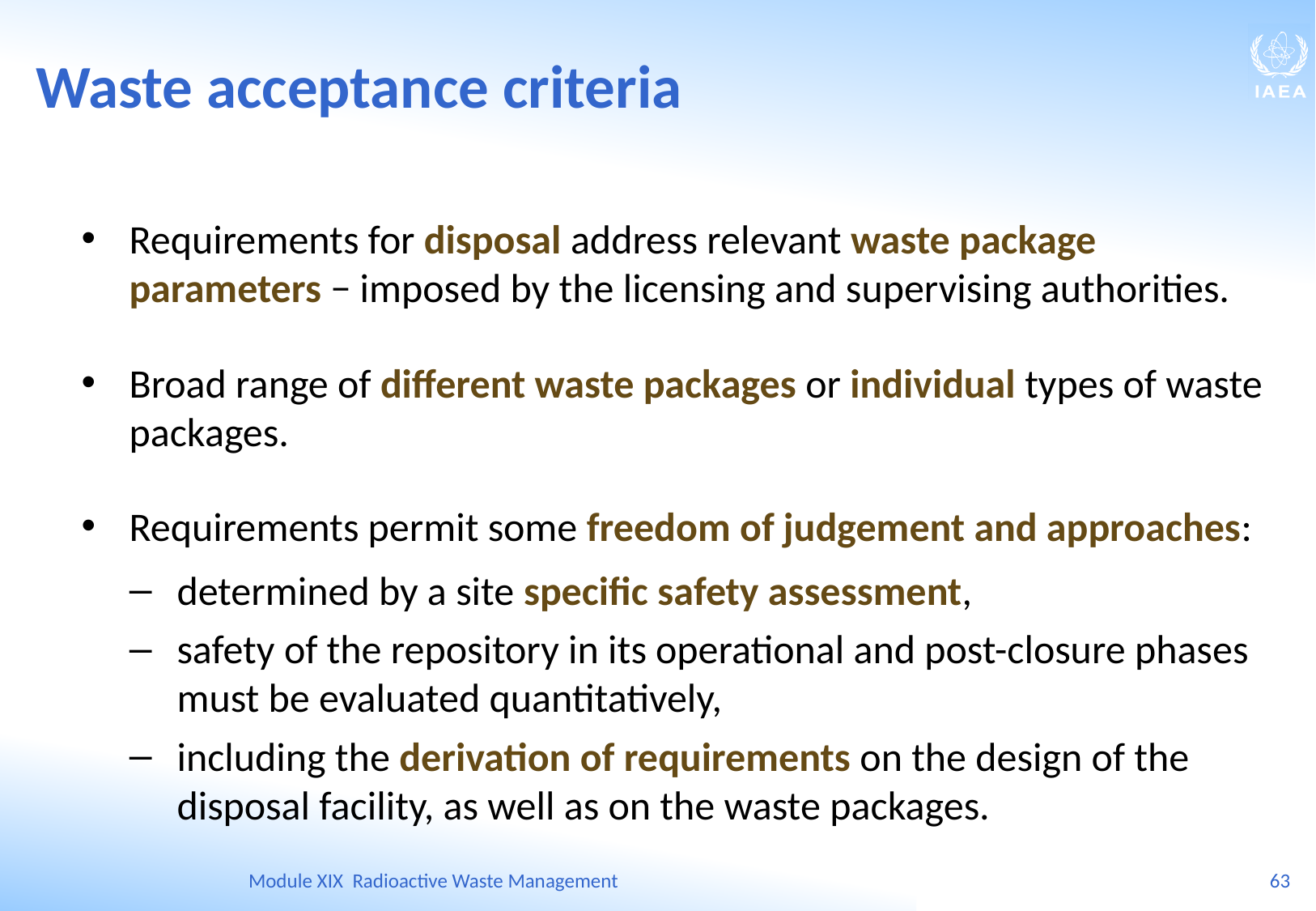

Waste acceptance criteria
Requirements for disposal address relevant waste package parameters − imposed by the licensing and supervising authorities.

Broad range of different waste packages or individual types of waste packages.

Requirements permit some freedom of judgement and approaches:
determined by a site specific safety assessment,
safety of the repository in its operational and post-closure phases must be evaluated quantitatively,
including the derivation of requirements on the design of the disposal facility, as well as on the waste packages.
Module XIX  Radioactive Waste Management
63